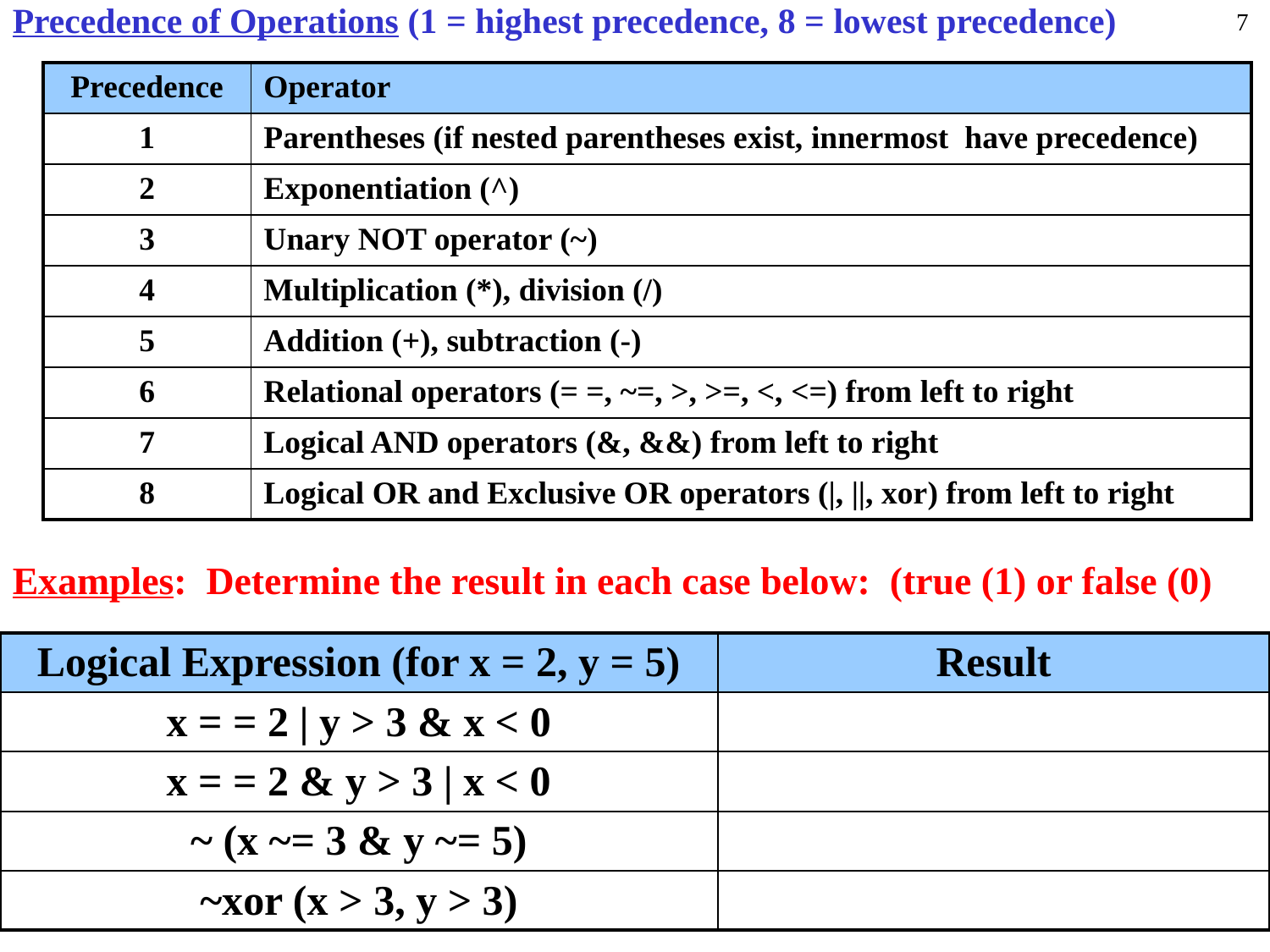

Precedence of Operations (1 = highest precedence, 8 = lowest precedence)
7
| Precedence | Operator |
| --- | --- |
| 1 | Parentheses (if nested parentheses exist, innermost have precedence) |
| 2 | Exponentiation (^) |
| 3 | Unary NOT operator (~) |
| 4 | Multiplication (\*), division (/) |
| 5 | Addition (+), subtraction (-) |
| 6 | Relational operators (= =, ~=, >, >=, <, <=) from left to right |
| 7 | Logical AND operators (&, &&) from left to right |
| 8 | Logical OR and Exclusive OR operators (|, ||, xor) from left to right |
Examples:  Determine the result in each case below:  (true (1) or false (0)
| Logical Expression (for x = 2, y = 5) | Result |
| --- | --- |
| x = = 2 | y > 3 & x < 0 |  |
| x = = 2 & y > 3 | x < 0 |  |
| ~ (x ~= 3 & y ~= 5) |  |
| ~xor (x > 3, y > 3) |  |